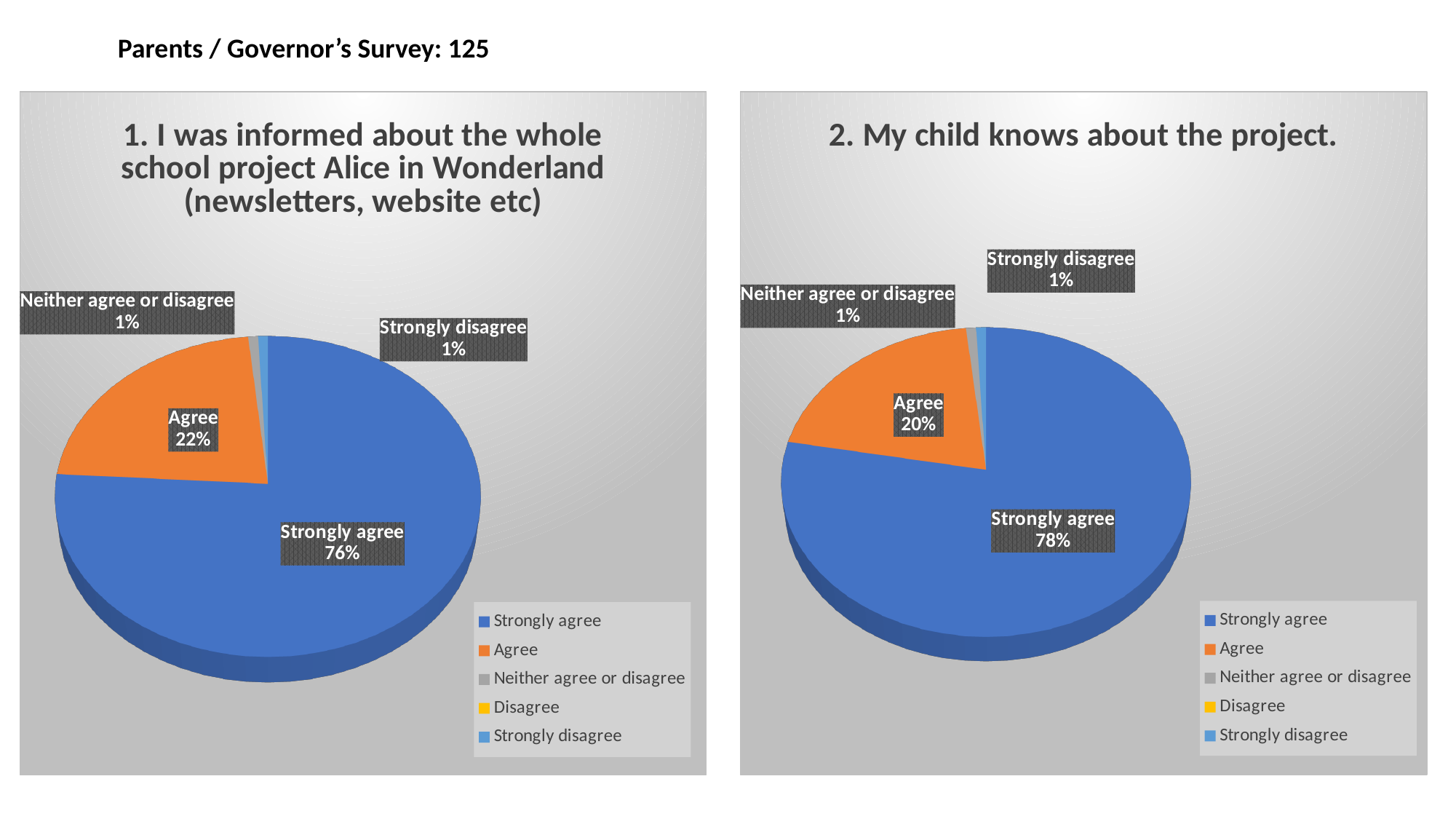

Parents / Governor’s Survey: 125

[unsupported chart]

[unsupported chart]